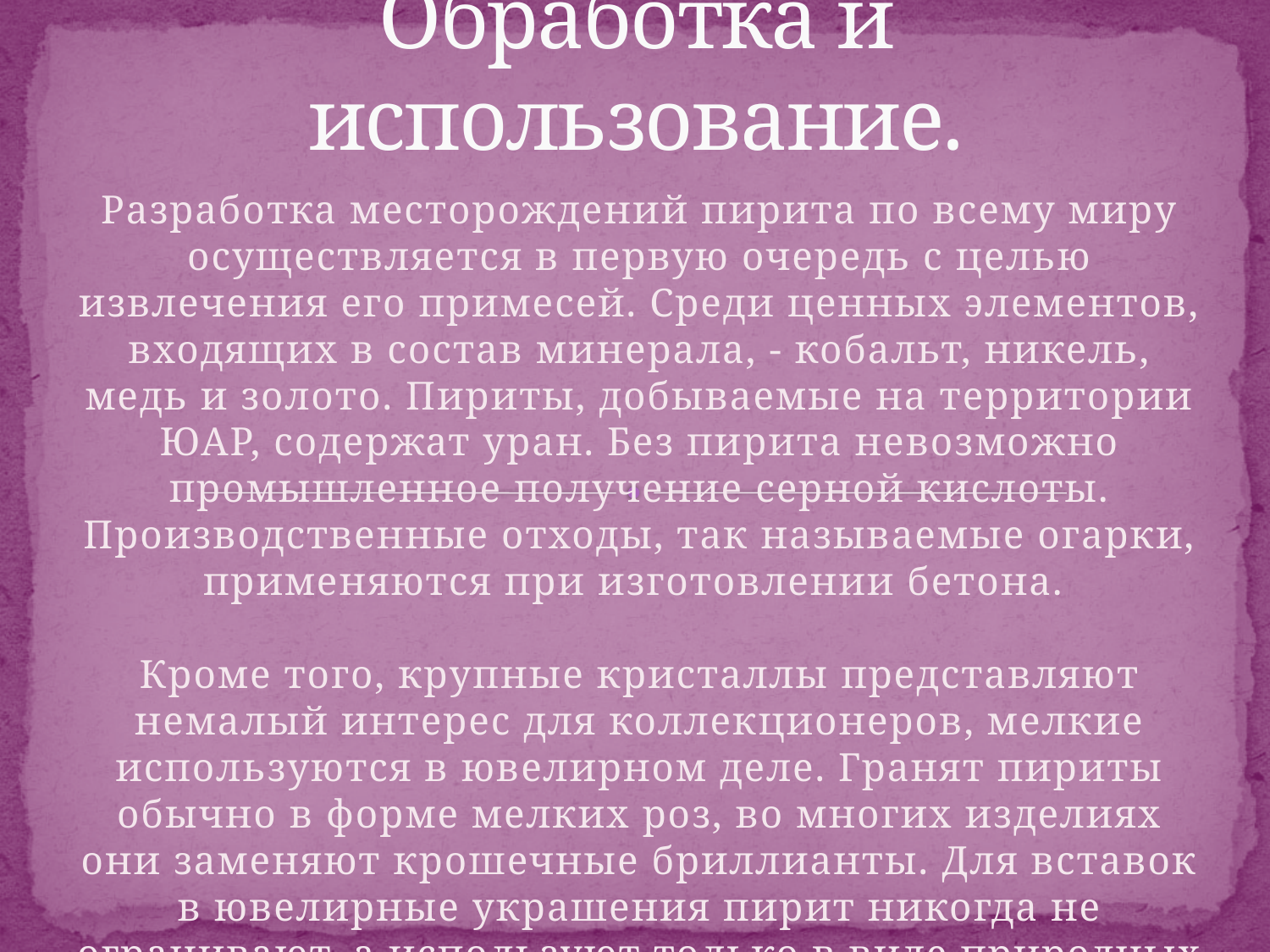

# Обработка и использование.
Разработка месторождений пирита по всему миру осуществляется в первую очередь с целью извлечения его примесей. Среди ценных элементов, входящих в состав минерала, - кобальт, никель, медь и золото. Пириты, добываемые на территории ЮАР, содержат уран. Без пирита невозможно промышленное получение серной кислоты. Производственные отходы, так называемые огарки, применяются при изготовлении бетона. 
Кроме того, крупные кристаллы представляют немалый интерес для коллекционеров, мелкие используются в ювелирном деле. Гранят пириты обычно в форме мелких роз, во многих изделиях они заменяют крошечные бриллианты. Для вставок в ювелирные украшения пирит никогда не огранивают, а используют только в виде природных кристаллов.